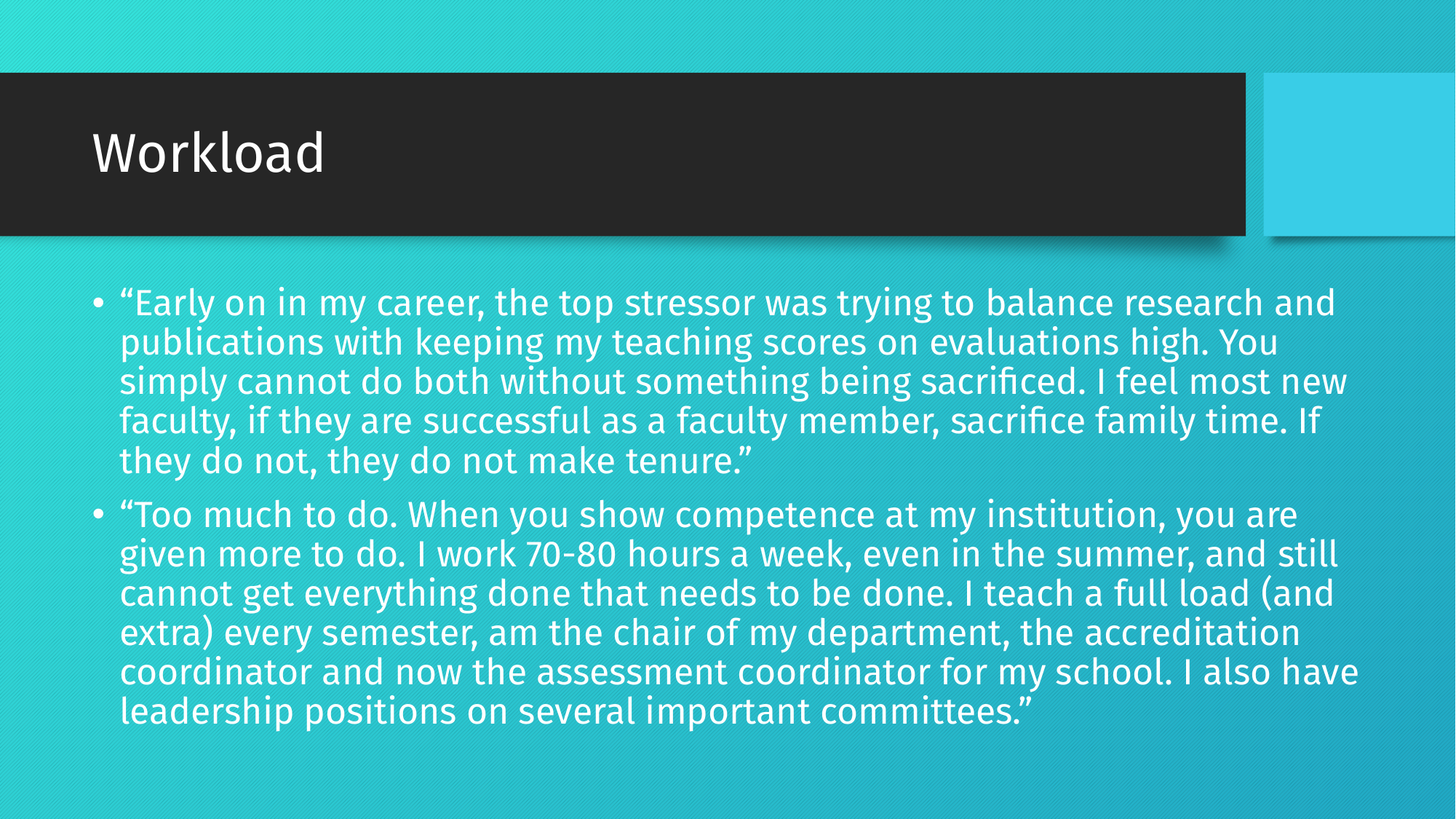

# Workload
“Early on in my career, the top stressor was trying to balance research and publications with keeping my teaching scores on evaluations high. You simply cannot do both without something being sacrificed. I feel most new faculty, if they are successful as a faculty member, sacrifice family time. If they do not, they do not make tenure.”
“Too much to do. When you show competence at my institution, you are given more to do. I work 70-80 hours a week, even in the summer, and still cannot get everything done that needs to be done. I teach a full load (and extra) every semester, am the chair of my department, the accreditation coordinator and now the assessment coordinator for my school. I also have leadership positions on several important committees.”